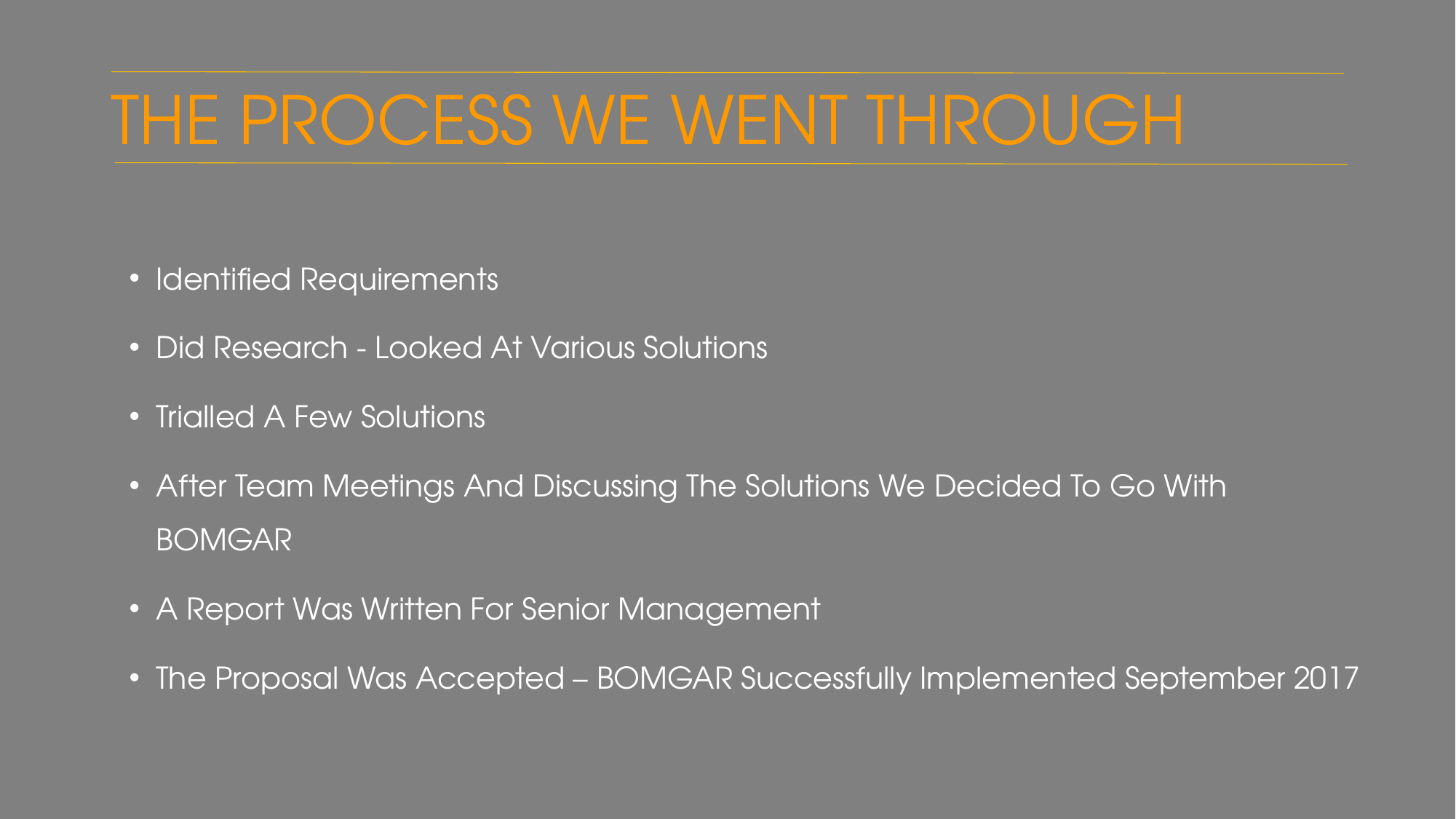

# THE PROCESS WE WENT THROUGH

Identified Requirements
Did Research - Looked At Various Solutions
Trialled A Few Solutions
After Team Meetings And Discussing The Solutions We Decided To Go With BOMGAR
A Report Was Written For Senior Management
The Proposal Was Accepted – BOMGAR Successfully Implemented September 2017